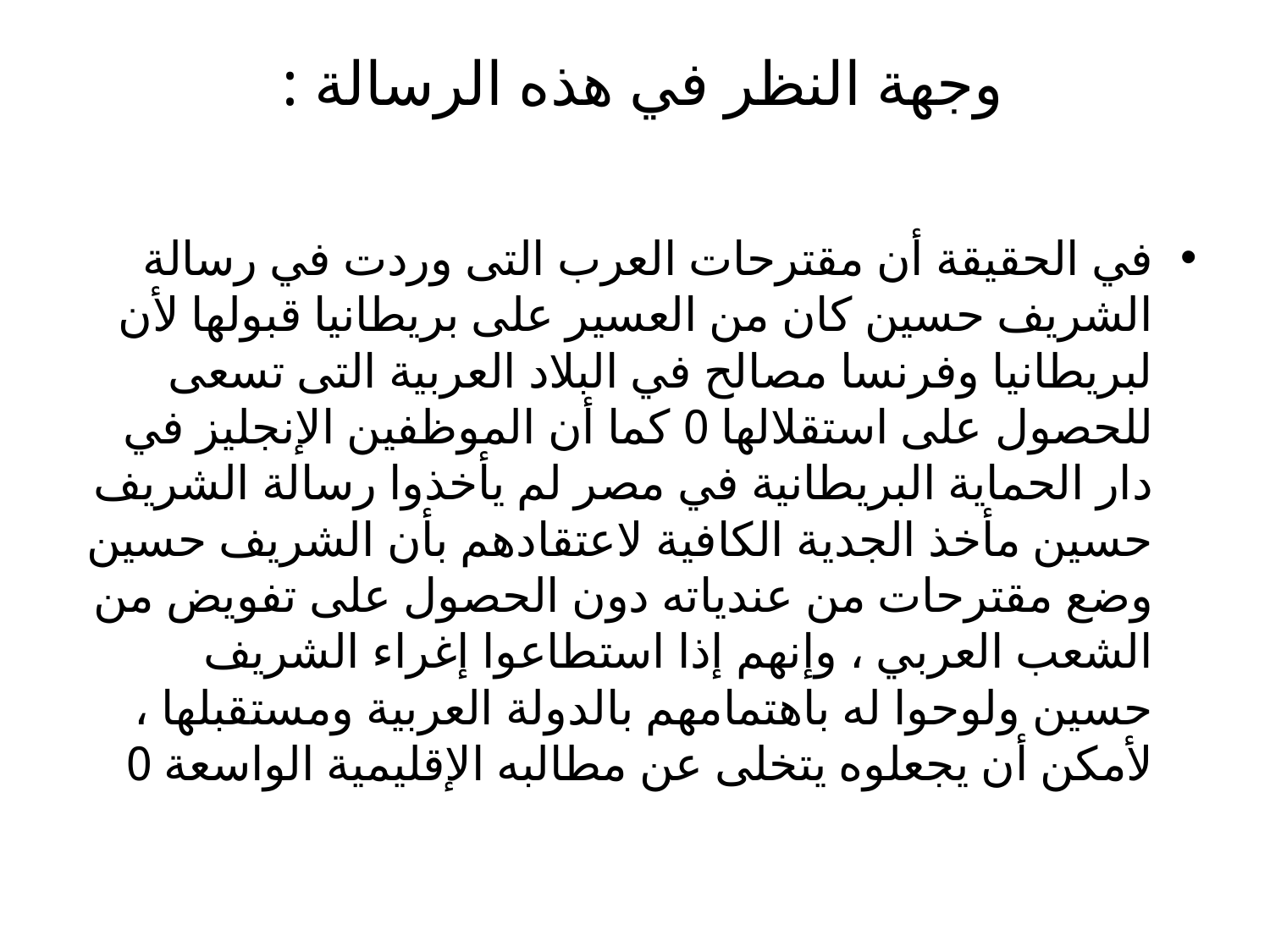

# وجهة النظر في هذه الرسالة :
في الحقيقة أن مقترحات العرب التى وردت في رسالة الشريف حسين كان من العسير على بريطانيا قبولها لأن لبريطانيا وفرنسا مصالح في البلاد العربية التى تسعى للحصول على استقلالها 0 كما أن الموظفين الإنجليز في دار الحماية البريطانية في مصر لم يأخذوا رسالة الشريف حسين مأخذ الجدية الكافية لاعتقادهم بأن الشريف حسين وضع مقترحات من عندياته دون الحصول على تفويض من الشعب العربي ، وإنهم إذا استطاعوا إغراء الشريف حسين ولوحوا له باهتمامهم بالدولة العربية ومستقبلها ، لأمكن أن يجعلوه يتخلى عن مطالبه الإقليمية الواسعة 0